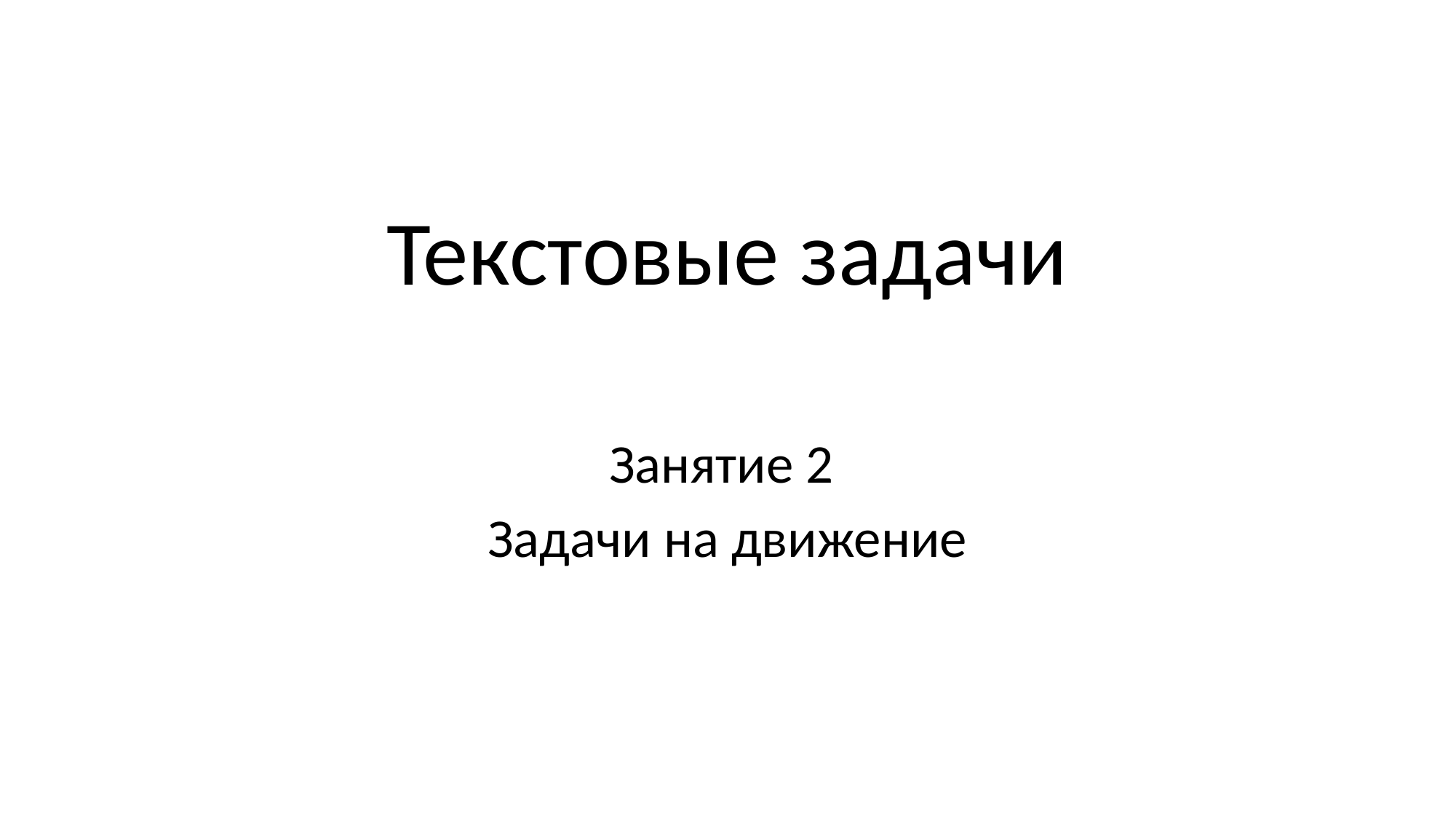

# Текстовые задачи
Занятие 2
Задачи на движение